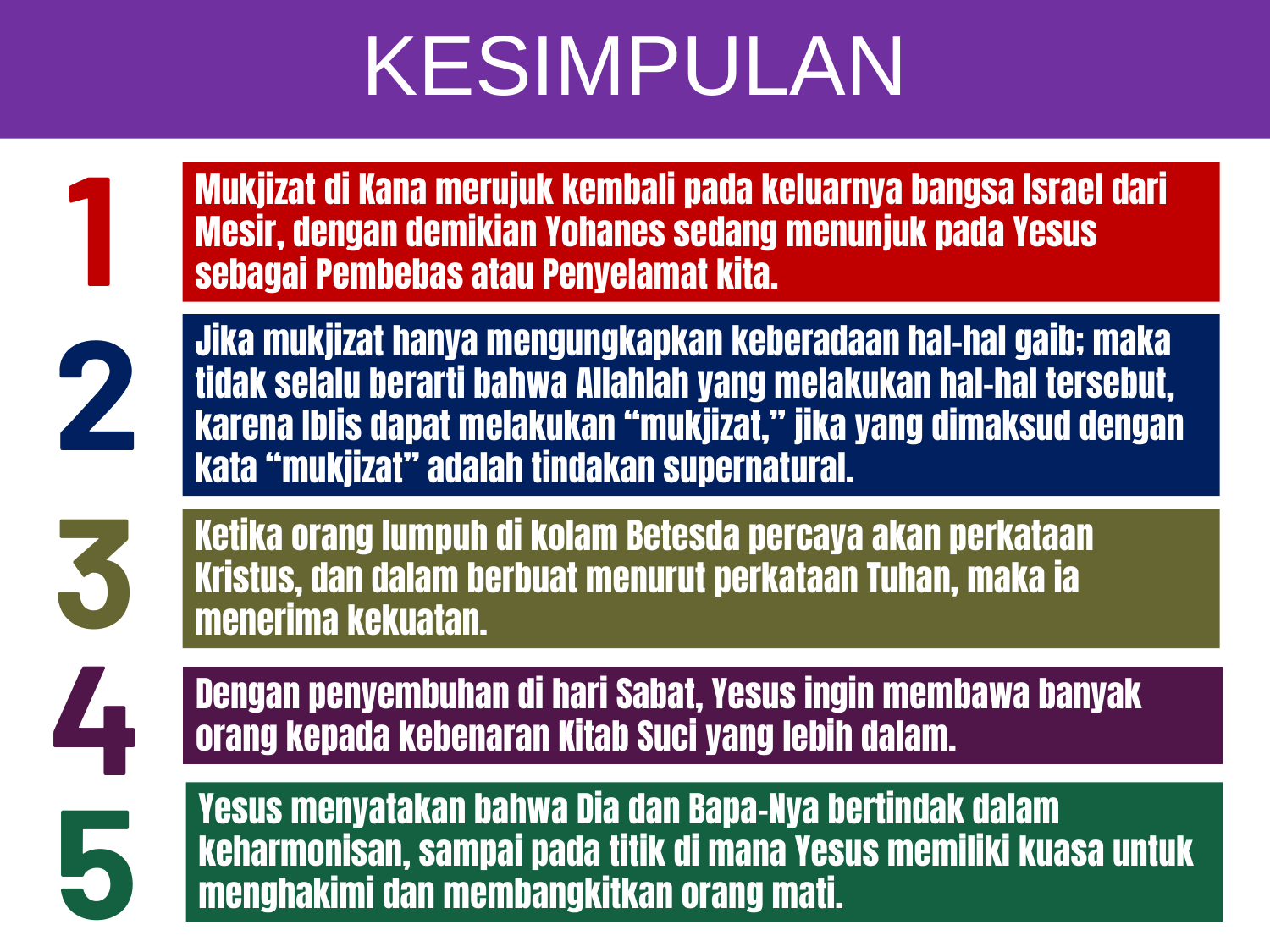

# KESIMPULAN
1
Mukjizat di Kana merujuk kembali pada keluarnya bangsa Israel dari Mesir, dengan demikian Yohanes sedang menunjuk pada Yesus sebagai Pembebas atau Penyelamat kita.
2
Jika mukjizat hanya mengungkapkan keberadaan hal-hal gaib; maka tidak selalu berarti bahwa Allahlah yang melakukan hal-hal tersebut, karena Iblis dapat melakukan “mukjizat,” jika yang dimaksud dengan kata “mukjizat” adalah tindakan supernatural.
3
Ketika orang lumpuh di kolam Betesda percaya akan perkataan Kristus, dan dalam berbuat menurut perkataan Tuhan, maka ia menerima kekuatan.
4
Dengan penyembuhan di hari Sabat, Yesus ingin membawa banyak orang kepada kebenaran Kitab Suci yang lebih dalam.
5
Yesus menyatakan bahwa Dia dan Bapa-Nya bertindak dalam keharmonisan, sampai pada titik di mana Yesus memiliki kuasa untuk menghakimi dan membangkitkan orang mati.